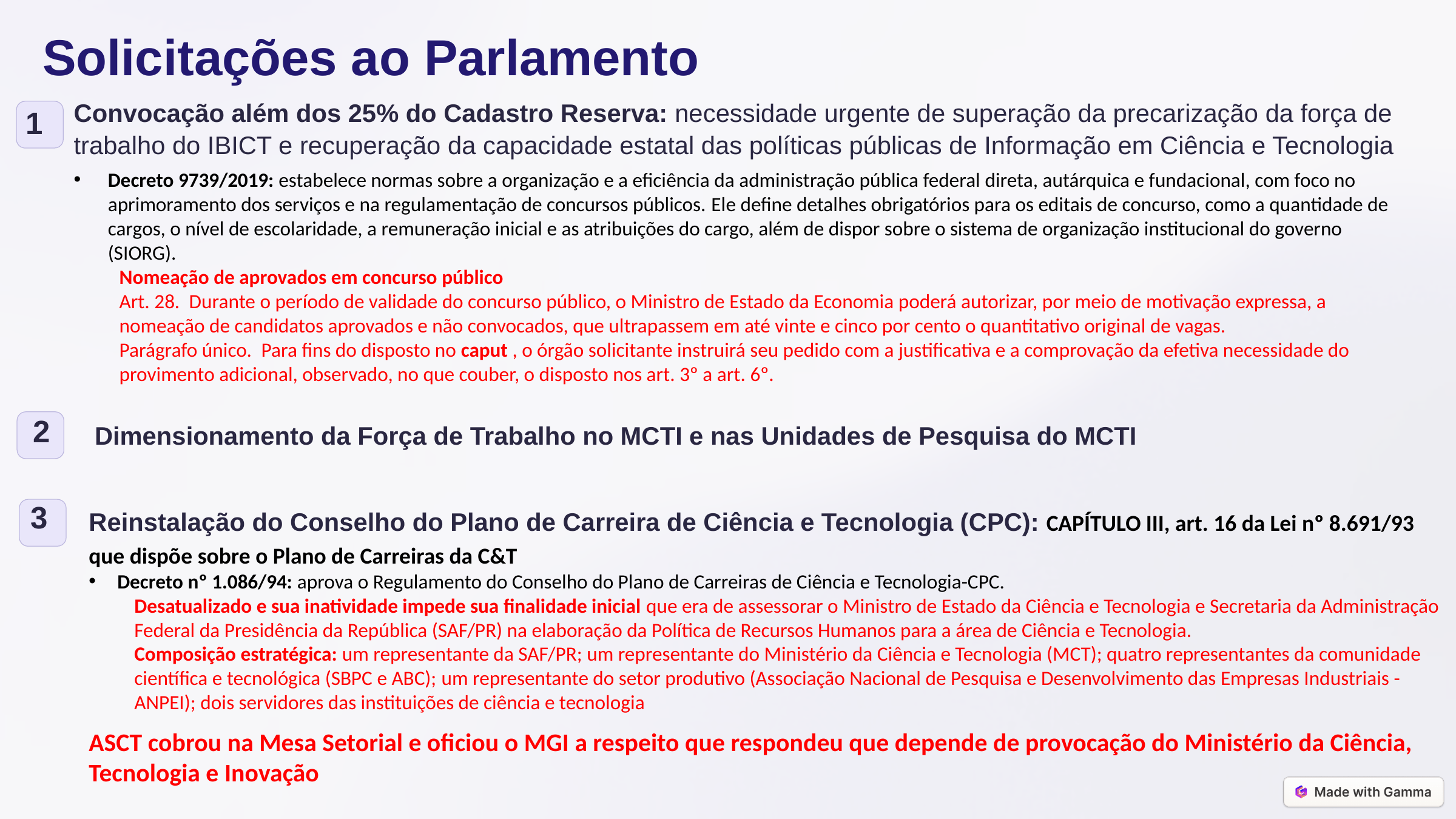

Solicitações ao Parlamento
Convocação além dos 25% do Cadastro Reserva: necessidade urgente de superação da precarização da força de trabalho do IBICT e recuperação da capacidade estatal das políticas públicas de Informação em Ciência e Tecnologia
Decreto 9739/2019: estabelece normas sobre a organização e a eficiência da administração pública federal direta, autárquica e fundacional, com foco no aprimoramento dos serviços e na regulamentação de concursos públicos. Ele define detalhes obrigatórios para os editais de concurso, como a quantidade de cargos, o nível de escolaridade, a remuneração inicial e as atribuições do cargo, além de dispor sobre o sistema de organização institucional do governo (SIORG).
Nomeação de aprovados em concurso público
Art. 28.  Durante o período de validade do concurso público, o Ministro de Estado da Economia poderá autorizar, por meio de motivação expressa, a nomeação de candidatos aprovados e não convocados, que ultrapassem em até vinte e cinco por cento o quantitativo original de vagas.
Parágrafo único.  Para fins do disposto no caput , o órgão solicitante instruirá seu pedido com a justificativa e a comprovação da efetiva necessidade do provimento adicional, observado, no que couber, o disposto nos art. 3º a art. 6º.

1

2
Dimensionamento da Força de Trabalho no MCTI e nas Unidades de Pesquisa do MCTI
Reinstalação do Conselho do Plano de Carreira de Ciência e Tecnologia (CPC): CAPÍTULO III, art. 16 da Lei nº 8.691/93 que dispõe sobre o Plano de Carreiras da C&T
Decreto nº 1.086/94: aprova o Regulamento do Conselho do Plano de Carreiras de Ciência e Tecnologia-CPC.
Desatualizado e sua inatividade impede sua finalidade inicial que era de assessorar o Ministro de Estado da Ciência e Tecnologia e Secretaria da Administração Federal da Presidência da República (SAF/PR) na elaboração da Política de Recursos Humanos para a área de Ciência e Tecnologia.
Composição estratégica: um representante da SAF/PR; um representante do Ministério da Ciência e Tecnologia (MCT); quatro representantes da comunidade científica e tecnológica (SBPC e ABC); um representante do setor produtivo (Associação Nacional de Pesquisa e Desenvolvimento das Empresas Industriais - ANPEI); dois servidores das instituições de ciência e tecnologia

ASCT cobrou na Mesa Setorial e oficiou o MGI a respeito que respondeu que depende de provocação do Ministério da Ciência, Tecnologia e Inovação

3